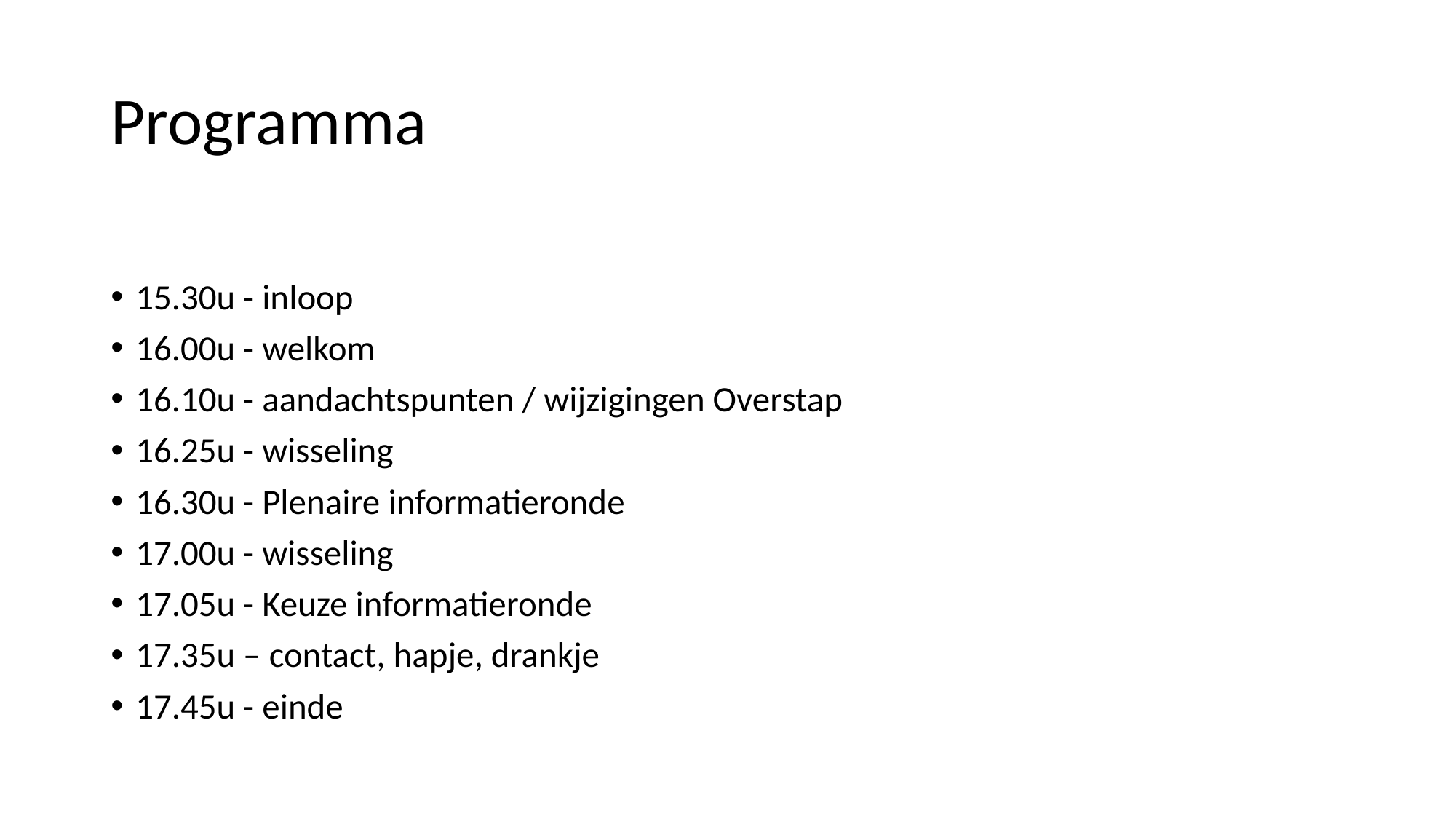

# Programma

15.30u - inloop
16.00u - welkom
16.10u - aandachtspunten / wijzigingen Overstap
16.25u - wisseling
16.30u - Plenaire informatieronde
17.00u - wisseling
17.05u - Keuze informatieronde
17.35u – contact, hapje, drankje
17.45u - einde